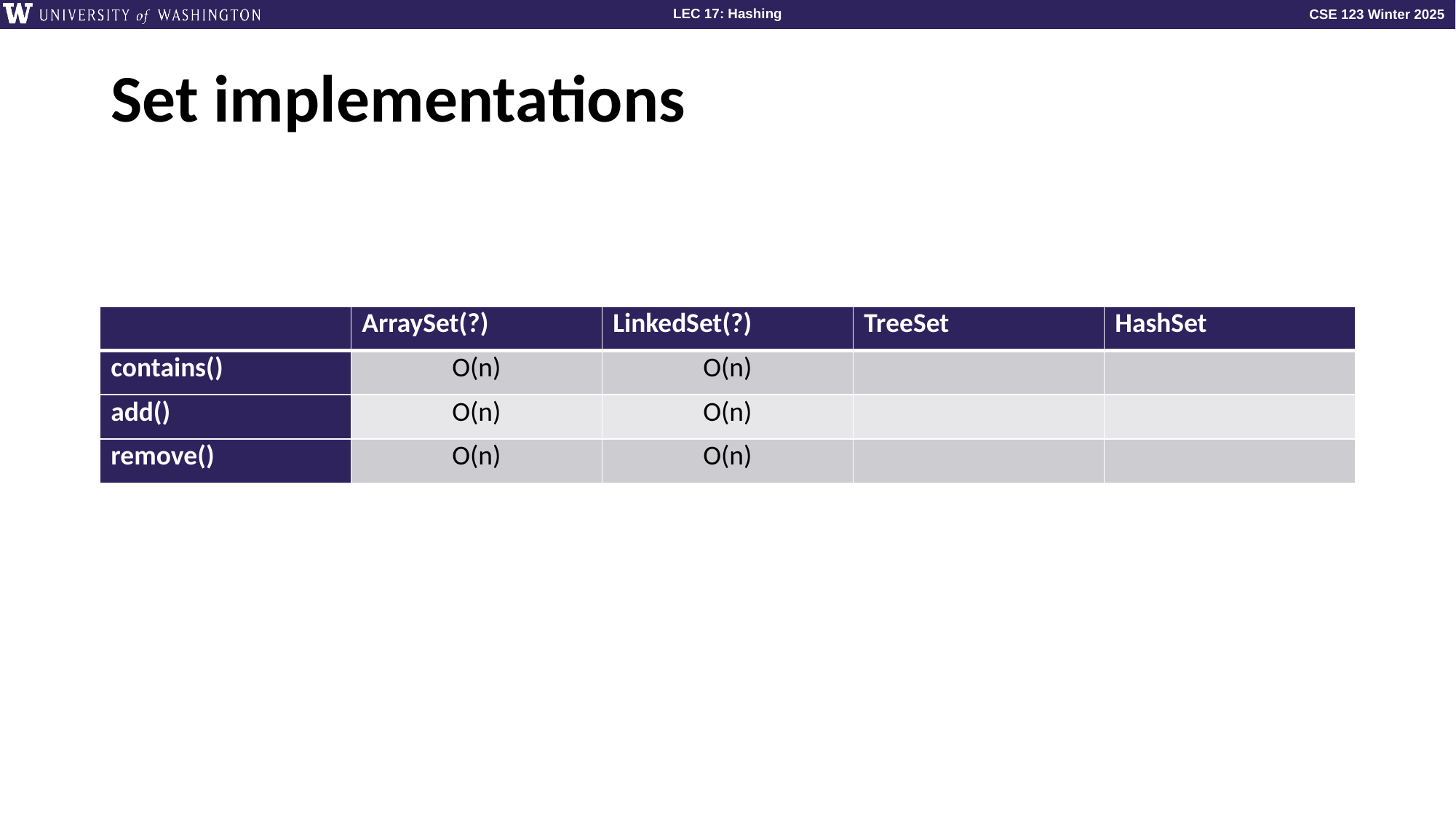

# Set implementations
|  | ArraySet(?) | LinkedSet(?) | TreeSet | HashSet |
| --- | --- | --- | --- | --- |
| contains() | O(n) | O(n) |  |  |
| add() | O(n) | O(n) |  |  |
| remove() | O(n) | O(n) |  |  |